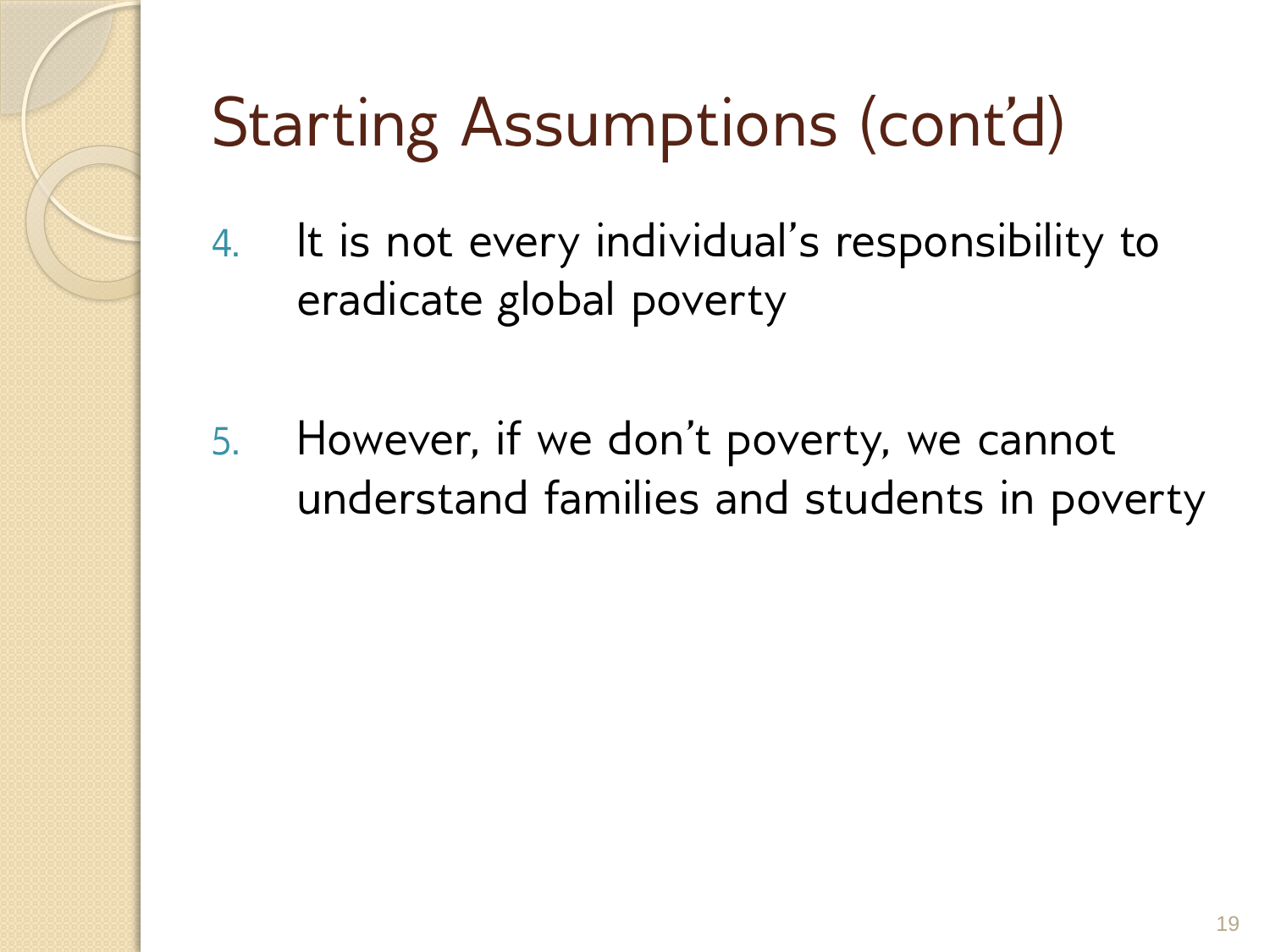

# Starting Assumptions (cont’d)
It is not every individual’s responsibility to eradicate global poverty

However, if we don’t poverty, we cannot understand families and students in poverty
19